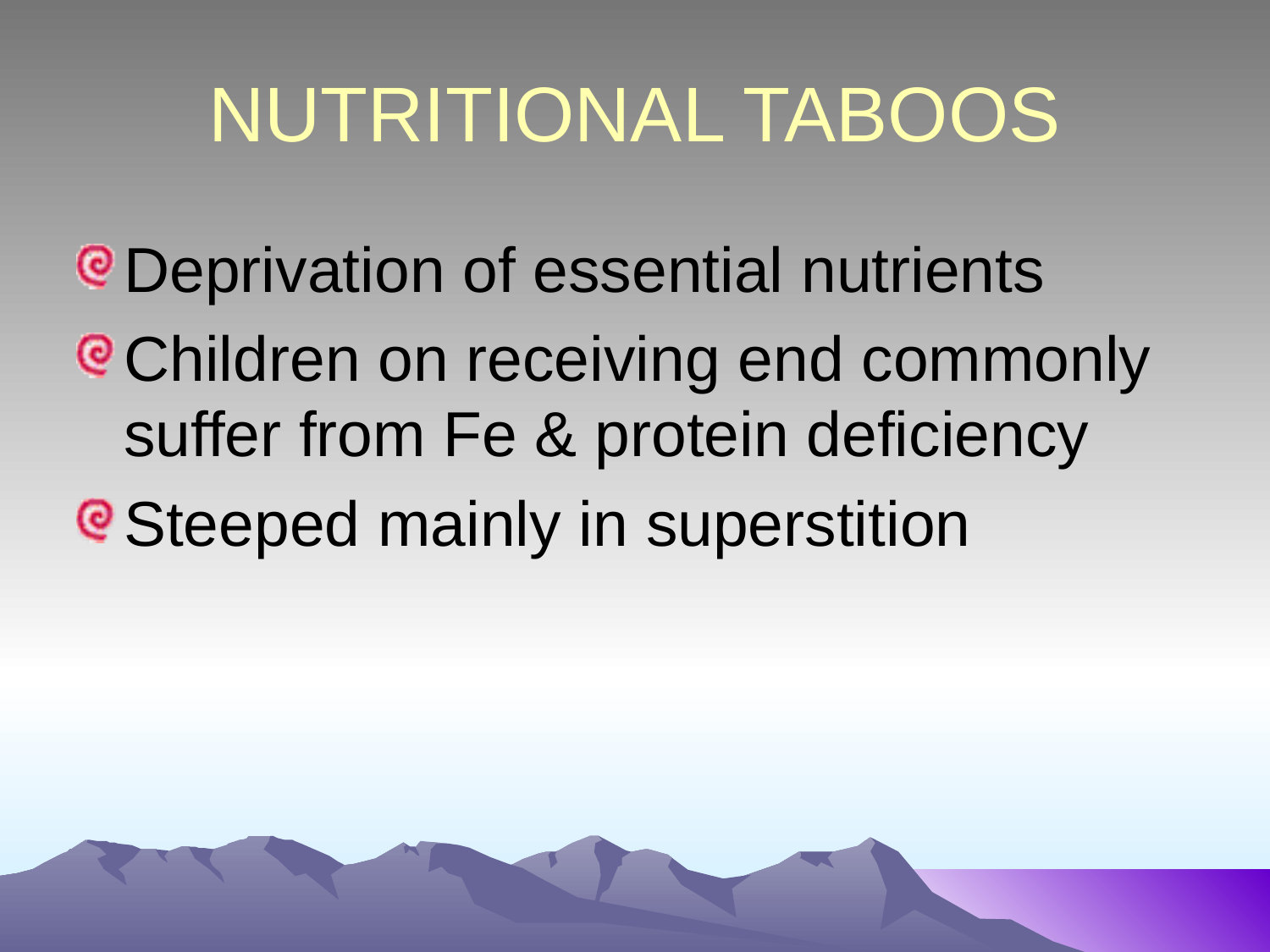

# NUTRITIONAL TABOOS
Deprivation of essential nutrients
Children on receiving end commonly suffer from Fe & protein deficiency
Steeped mainly in superstition